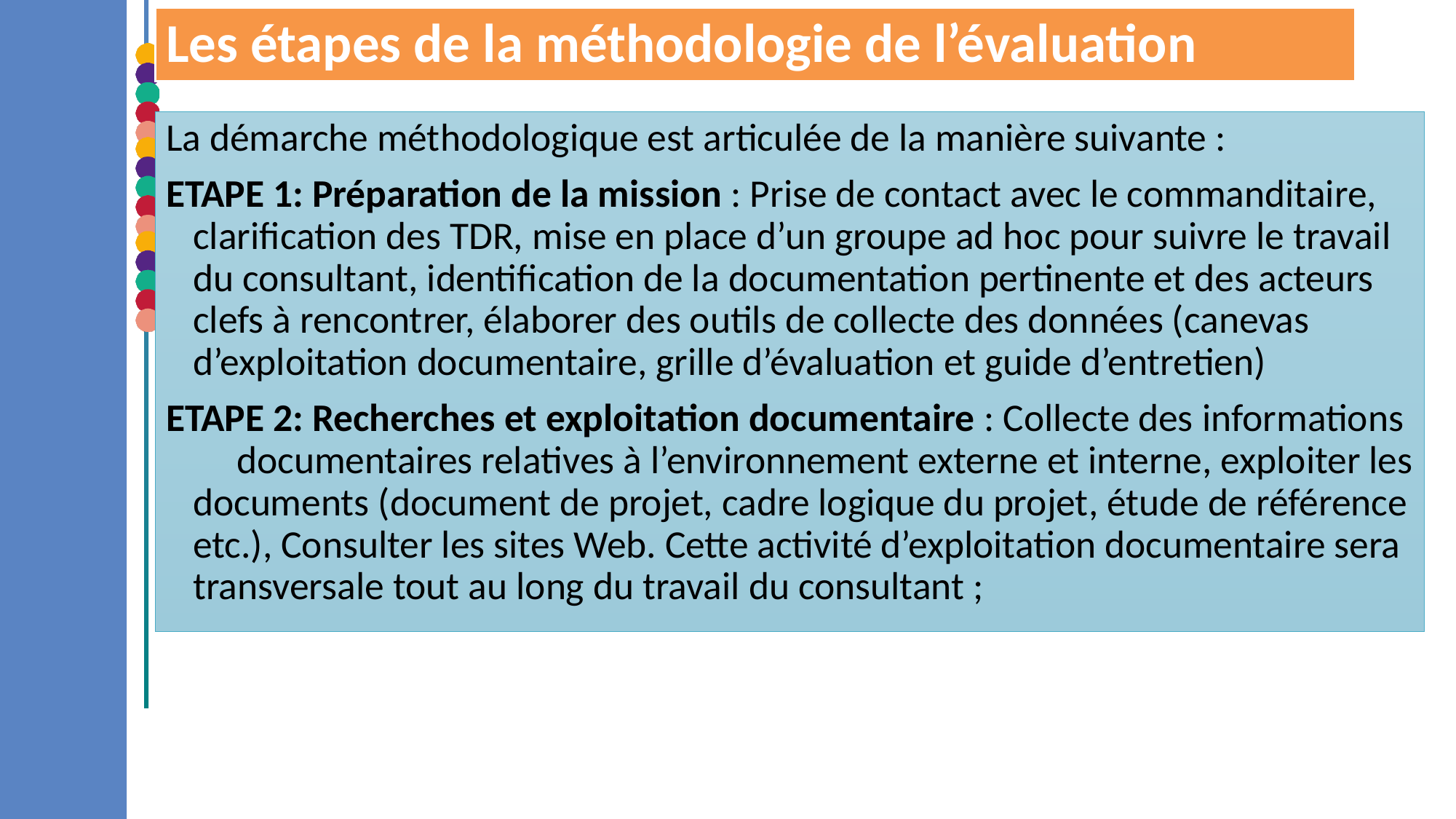

# Les étapes de la méthodologie de l’évaluation
La démarche méthodologique est articulée de la manière suivante :
ETAPE 1: Préparation de la mission : Prise de contact avec le commanditaire, clarification des TDR, mise en place d’un groupe ad hoc pour suivre le travail du consultant, identification de la documentation pertinente et des acteurs clefs à rencontrer, élaborer des outils de collecte des données (canevas d’exploitation documentaire, grille d’évaluation et guide d’entretien)
ETAPE 2: Recherches et exploitation documentaire : Collecte des informations       documentaires relatives à l’environnement externe et interne, exploiter les documents (document de projet, cadre logique du projet, étude de référence etc.), Consulter les sites Web. Cette activité d’exploitation documentaire sera transversale tout au long du travail du consultant ;